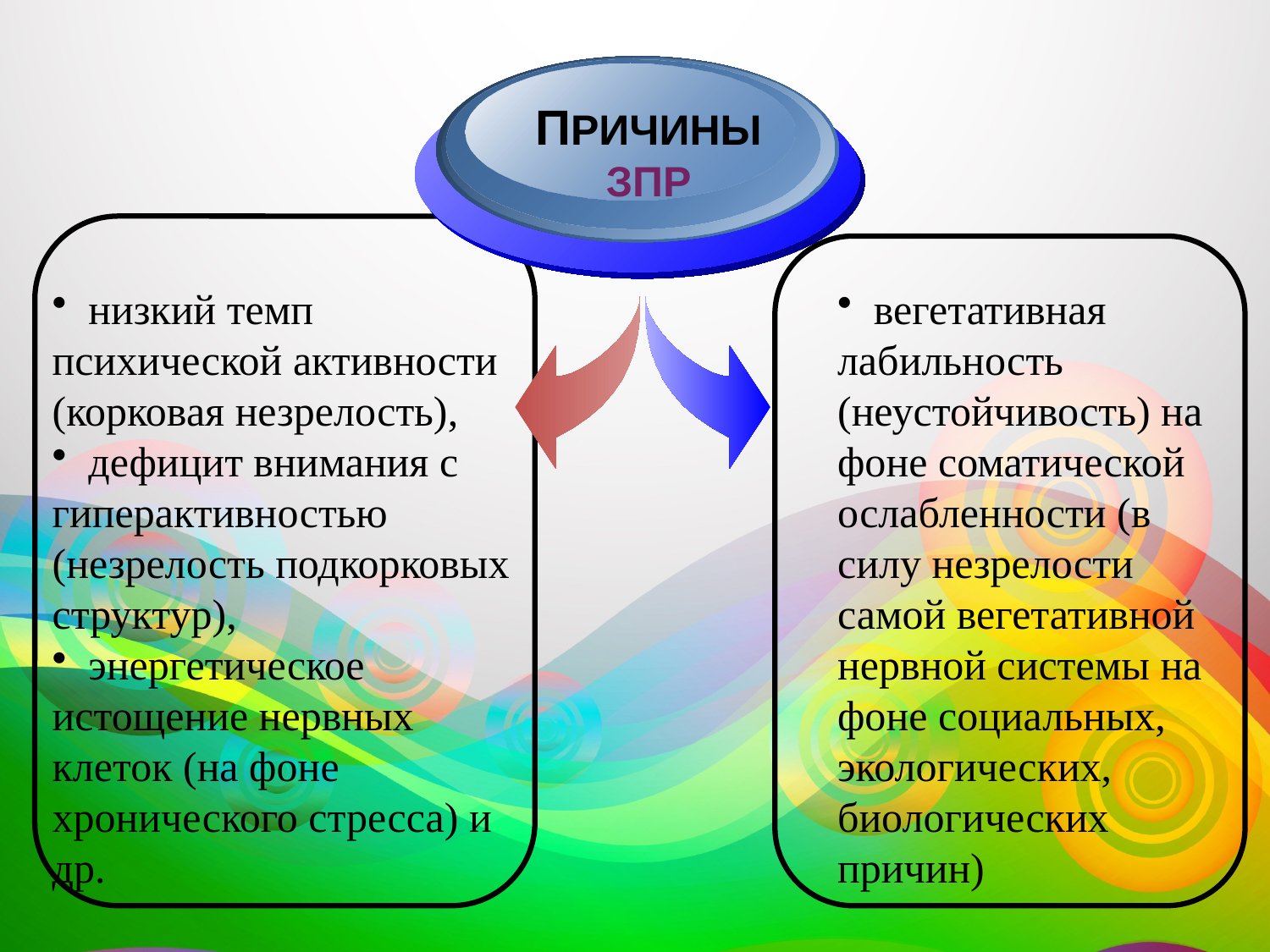

ПРИЧИНЫ
ЗПР

  низкий темп психической активности (корковая незрелость),
  дефицит внимания с гиперактивностью (незрелость подкорковых структур),
  энергетическое истощение нервных клеток (на фоне хронического стресса) и др.
  вегетативная лабильность (неустойчивость) на фоне соматической ослабленности (в силу незрелости самой вегетативной нервной системы на фоне социальных, экологических, биологических причин)